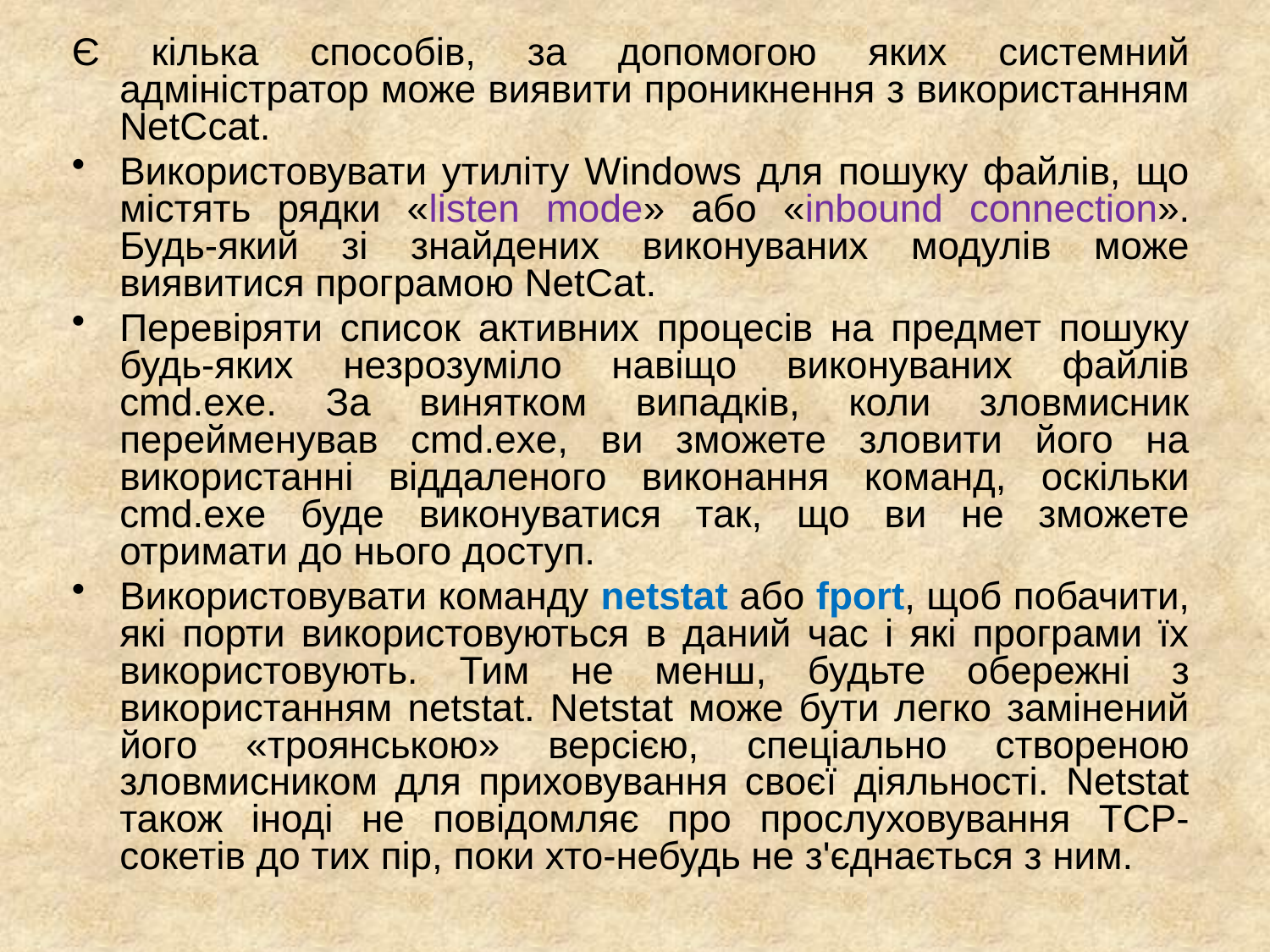

Є кілька способів, за допомогою яких системний адміністратор може виявити проникнення з використанням NetCcat.
Використовувати утиліту Windows для пошуку файлів, що містять рядки «listen mode» або «inbound connection». Будь-який зі знайдених виконуваних модулів може виявитися програмою NetCat.
Перевіряти список активних процесів на предмет пошуку будь-яких незрозуміло навіщо виконуваних файлів cmd.exe. За винятком випадків, коли зловмисник перейменував cmd.exe, ви зможете зловити його на використанні віддаленого виконання команд, оскільки cmd.exe буде виконуватися так, що ви не зможете отримати до нього доступ.
Використовувати команду netstat або fport, щоб побачити, які порти використовуються в даний час і які програми їх використовують. Тим не менш, будьте обережні з використанням netstat. Netstat може бути легко замінений його «троянською» версією, спеціально створеною зловмисником для приховування своєї діяльності. Netstat також іноді не повідомляє про прослуховування ТСР-сокетів до тих пір, поки хто-небудь не з'єднається з ним.